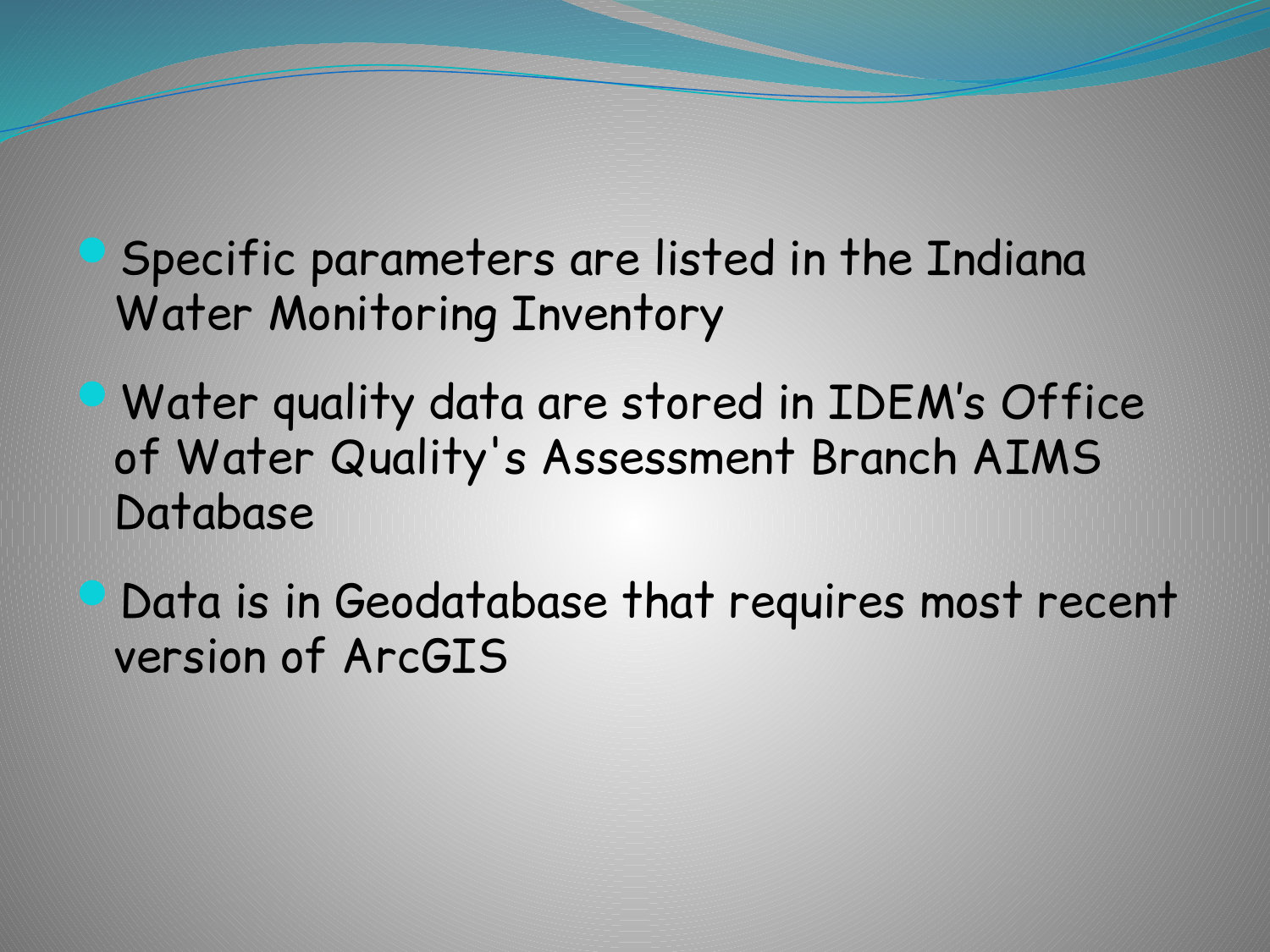

Specific parameters are listed in the Indiana Water Monitoring Inventory

Water quality data are stored in IDEM’s Office of Water Quality's Assessment Branch AIMS Database

Data is in Geodatabase that requires most recent version of ArcGIS